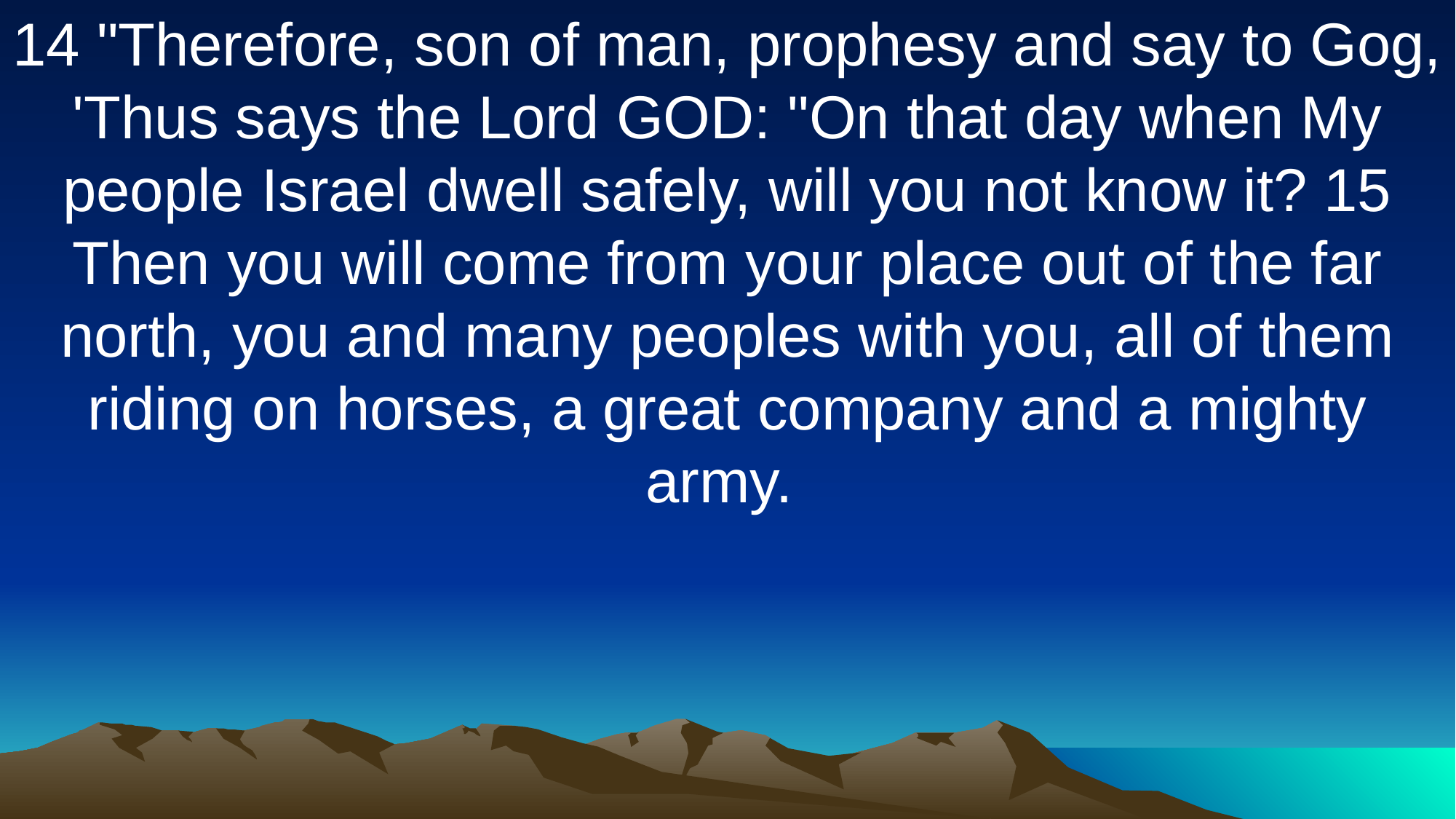

14 "Therefore, son of man, prophesy and say to Gog, 'Thus says the Lord GOD: "On that day when My people Israel dwell safely, will you not know it? 15 Then you will come from your place out of the far north, you and many peoples with you, all of them riding on horses, a great company and a mighty army.